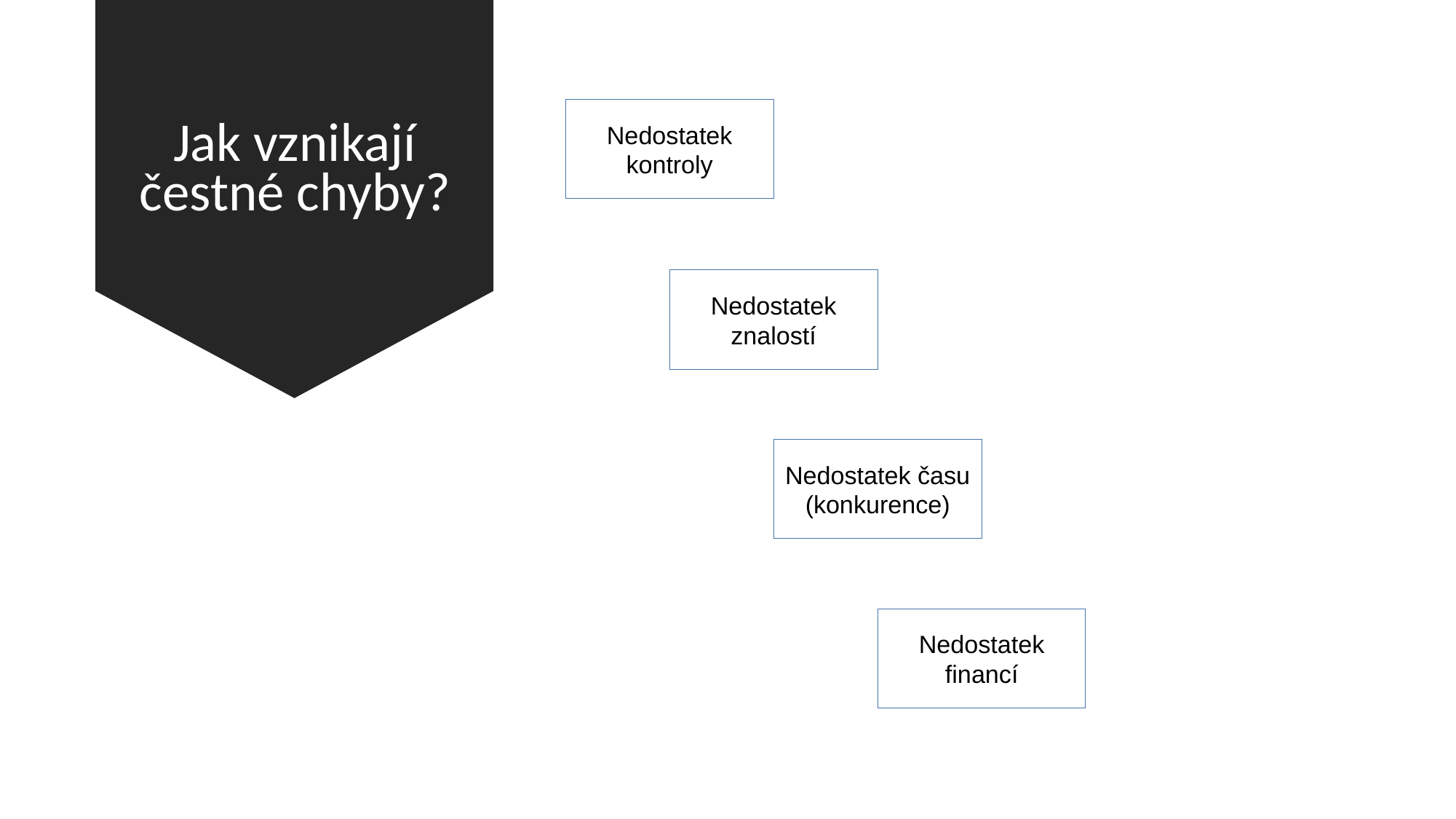

Jak vznikají čestné chyby?
Nedostatek
kontroly
Nedostatek
znalostí
Nedostatek času
(konkurence)
Nedostatek
financí